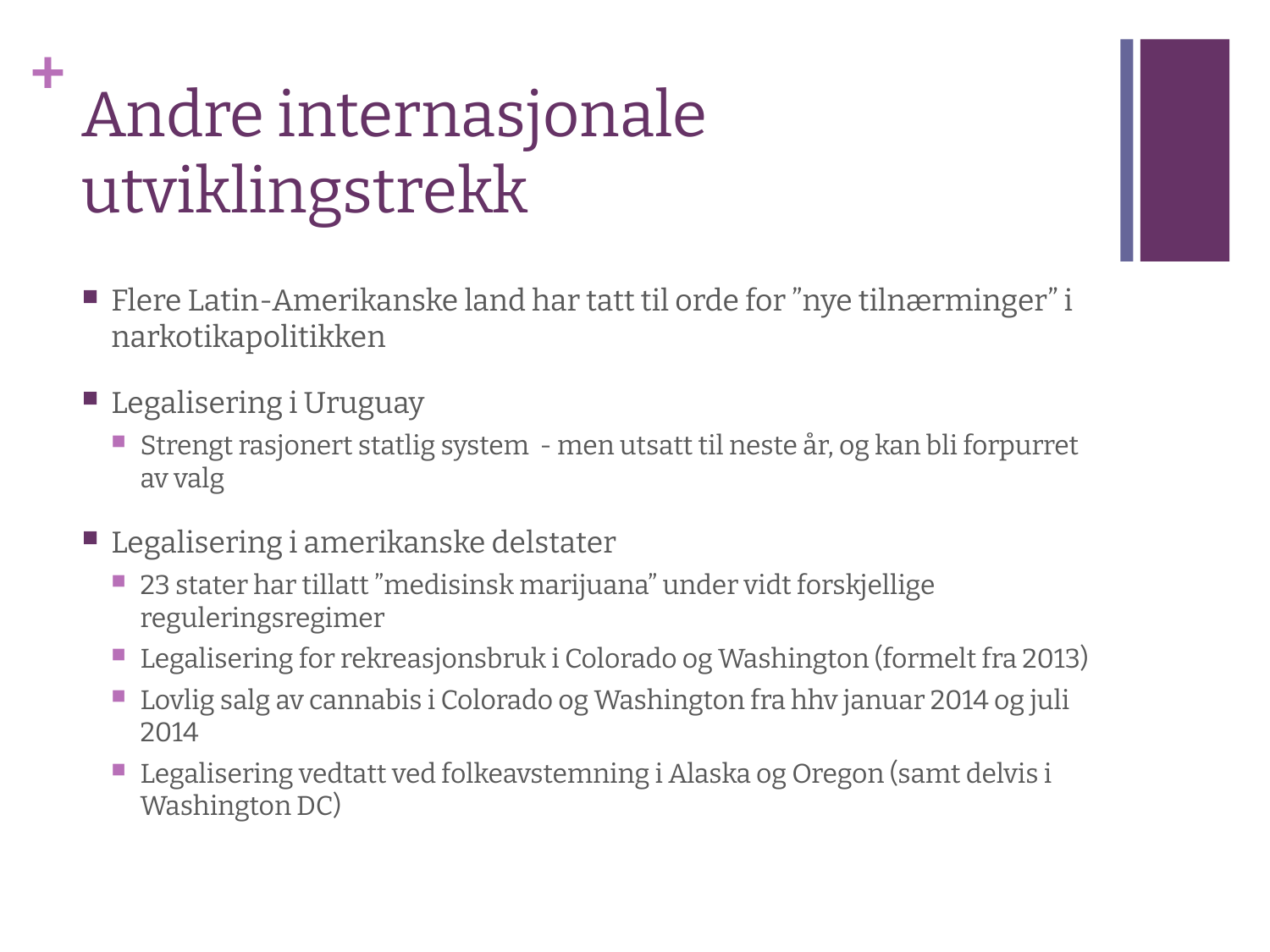

# Andre internasjonale utviklingstrekk
Flere Latin-Amerikanske land har tatt til orde for ”nye tilnærminger” i narkotikapolitikken
Legalisering i Uruguay
Strengt rasjonert statlig system  - men utsatt til neste år, og kan bli forpurret av valg
Legalisering i amerikanske delstater
23 stater har tillatt ”medisinsk marijuana” under vidt forskjellige reguleringsregimer
Legalisering for rekreasjonsbruk i Colorado og Washington (formelt fra 2013)
Lovlig salg av cannabis i Colorado og Washington fra hhv januar 2014 og juli 2014
Legalisering vedtatt ved folkeavstemning i Alaska og Oregon (samt delvis i Washington DC)